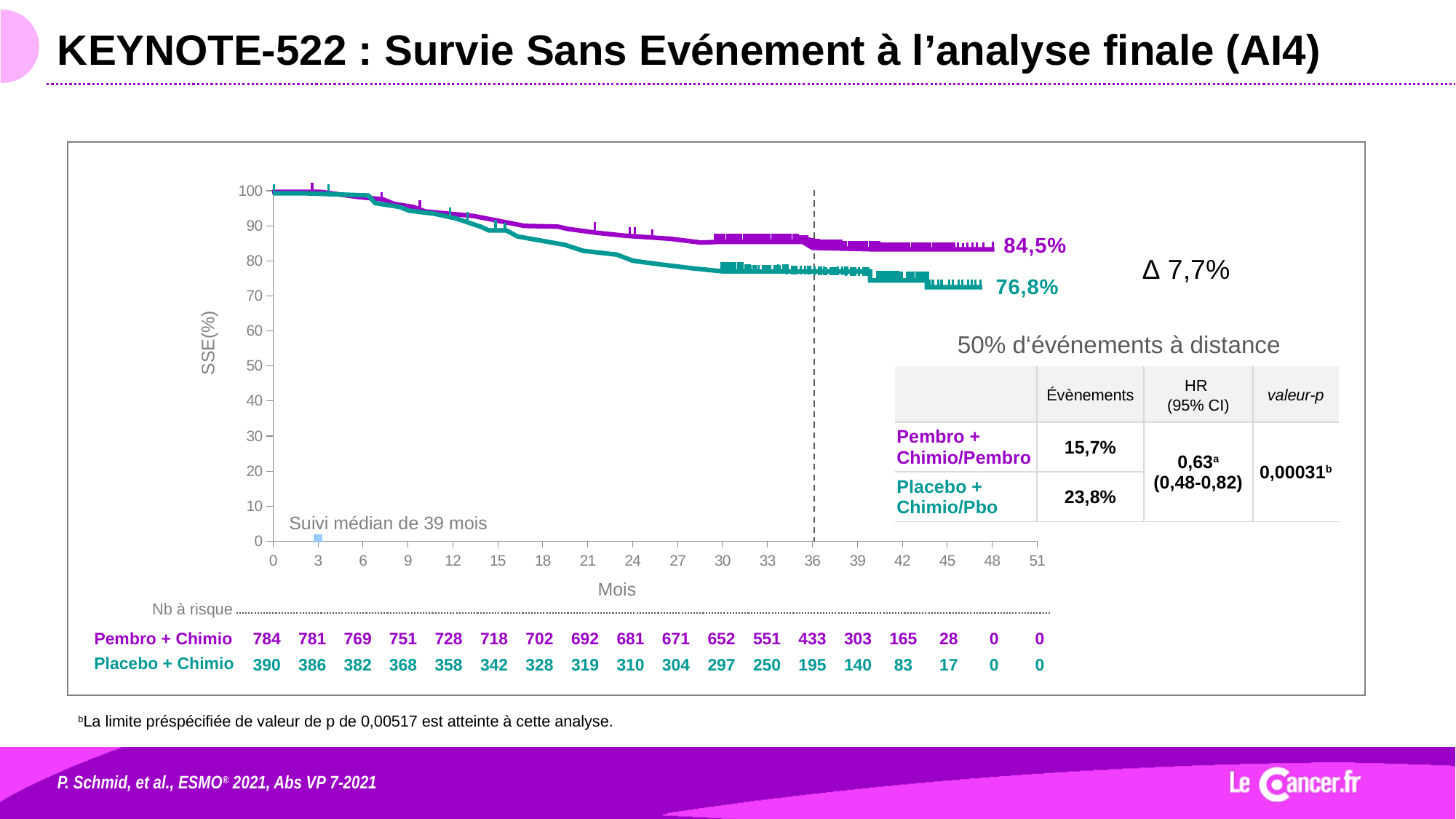

# KEYNOTE-522 : Survie Sans Evénement à l’analyse finale (AI4)

### Chart

| Category | Valeur Y 1 |
|---|---|
SSE(%)
Mois

84,5%
Δ 7,7%
76,8%
 50% d‘événements à distance
|  | Évènements | HR (95% CI) | valeur-p |
| --- | --- | --- | --- |
| Pembro + Chimio/Pembro | 15,7% | 0,63a (0,48-0,82) | 0,00031b |
| Placebo + Chimio/Pbo | 23,8% |  |  |
Suivi médian de 39 mois
| Nb à risque |  |  |  |  |  |  |  |  |  |  |  |  |  |  |  |  |  |  |
| --- | --- | --- | --- | --- | --- | --- | --- | --- | --- | --- | --- | --- | --- | --- | --- | --- | --- | --- |
|  | 784 | 781 | 769 | 751 | 728 | 718 | 702 | 692 | 681 | 671 | 652 | 551 | 433 | 303 | 165 | 28 | 0 | 0 |
|  | 390 | 386 | 382 | 368 | 358 | 342 | 328 | 319 | 310 | 304 | 297 | 250 | 195 | 140 | 83 | 17 | 0 | 0 |
Pembro + Chimio
Placebo + Chimio
bLa limite préspécifiée de valeur de p de 0,00517 est atteinte à cette analyse.

P. Schmid, et al., ESMO® 2021, Abs VP 7-2021